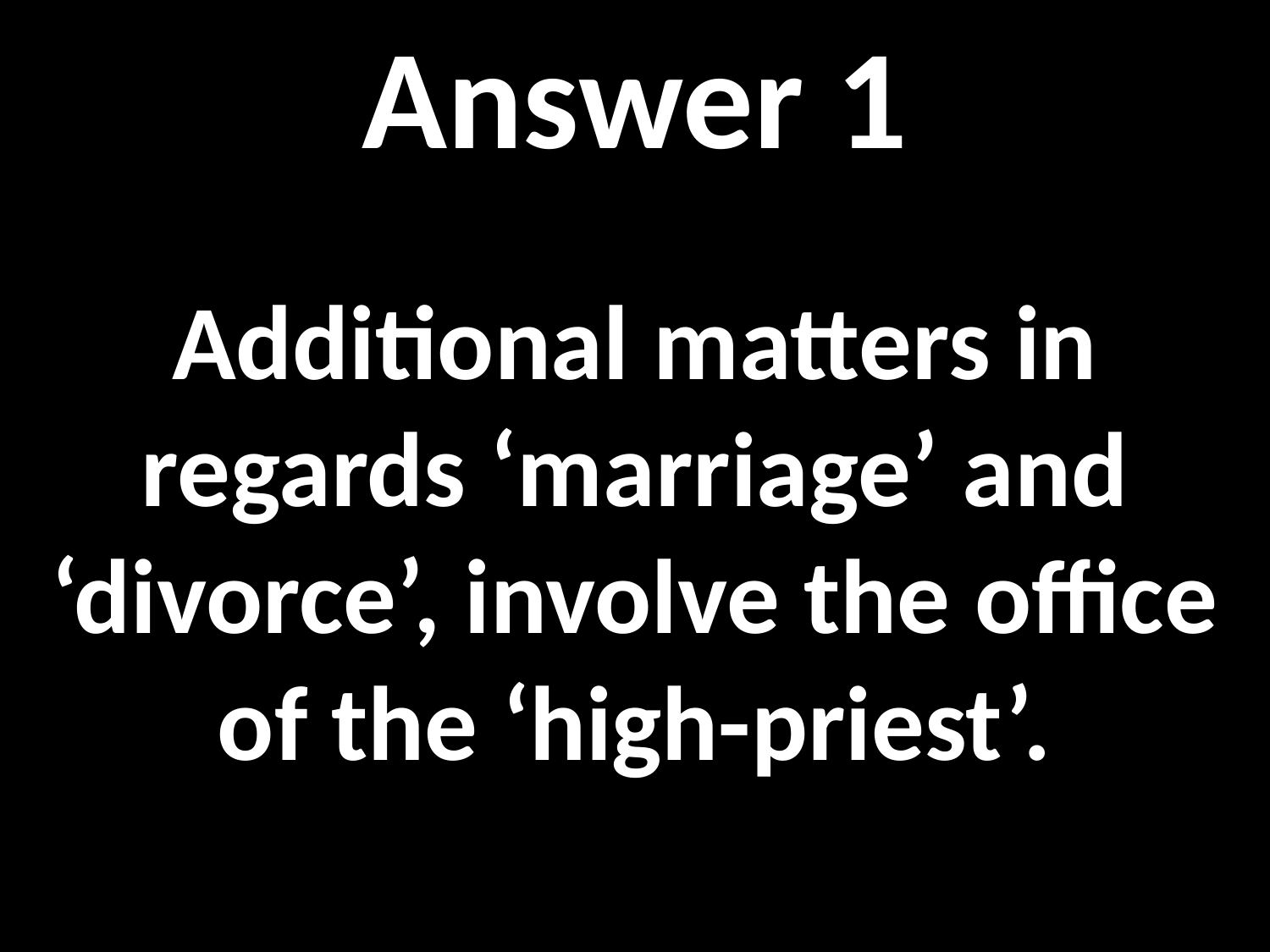

Answer 1
Additional matters in regards ‘marriage’ and ‘divorce’, involve the office of the ‘high-priest’.